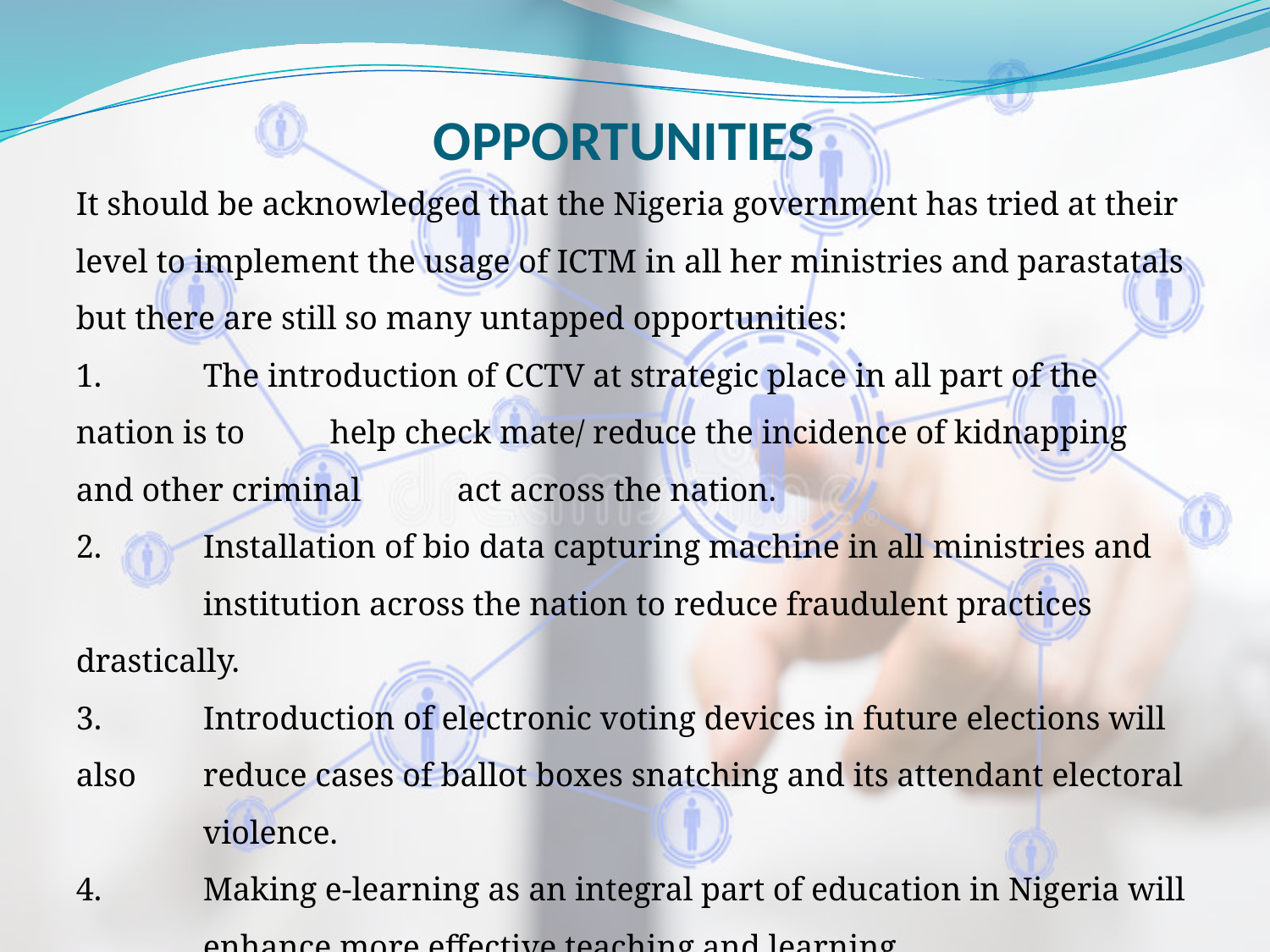

# OPPORTUNITIES
It should be acknowledged that the Nigeria government has tried at their level to implement the usage of ICTM in all her ministries and parastatals but there are still so many untapped opportunities:
1.	The introduction of CCTV at strategic place in all part of the nation is to 	help check mate/ reduce the incidence of kidnapping and other criminal 	act across the nation.
2. 	Installation of bio data capturing machine in all ministries and 	institution across the nation to reduce fraudulent practices drastically.
3. 	Introduction of electronic voting devices in future elections will also 	reduce cases of ballot boxes snatching and its attendant electoral 	violence.
4.	Making e-learning as an integral part of education in Nigeria will 	enhance more effective teaching and learning.